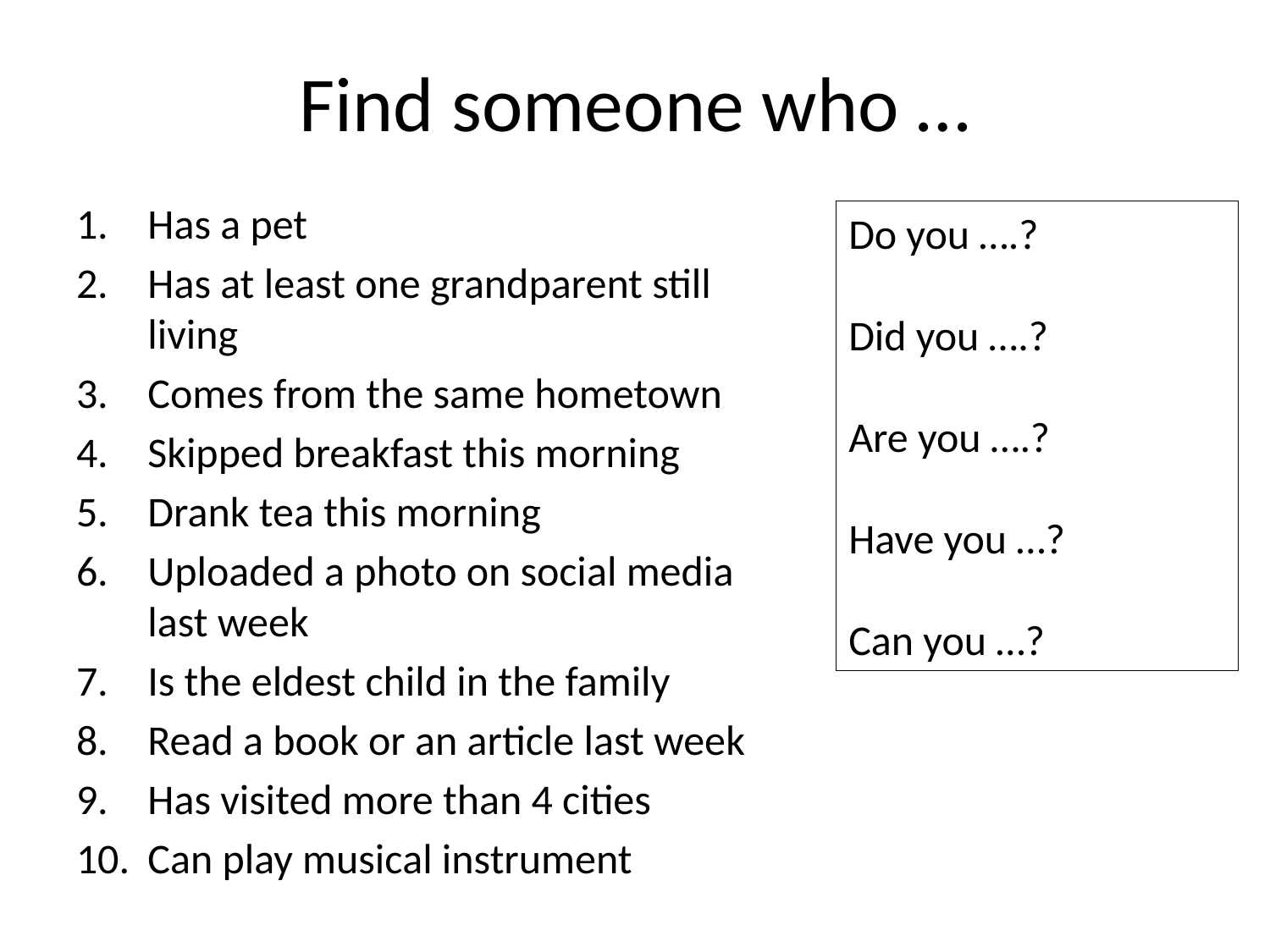

# Find someone who …
Has a pet
Has at least one grandparent still living
Comes from the same hometown
Skipped breakfast this morning
Drank tea this morning
Uploaded a photo on social media last week
Is the eldest child in the family
Read a book or an article last week
Has visited more than 4 cities
Can play musical instrument
Do you ….?

Did you ….?

Are you ….?

Have you …?

Can you …?